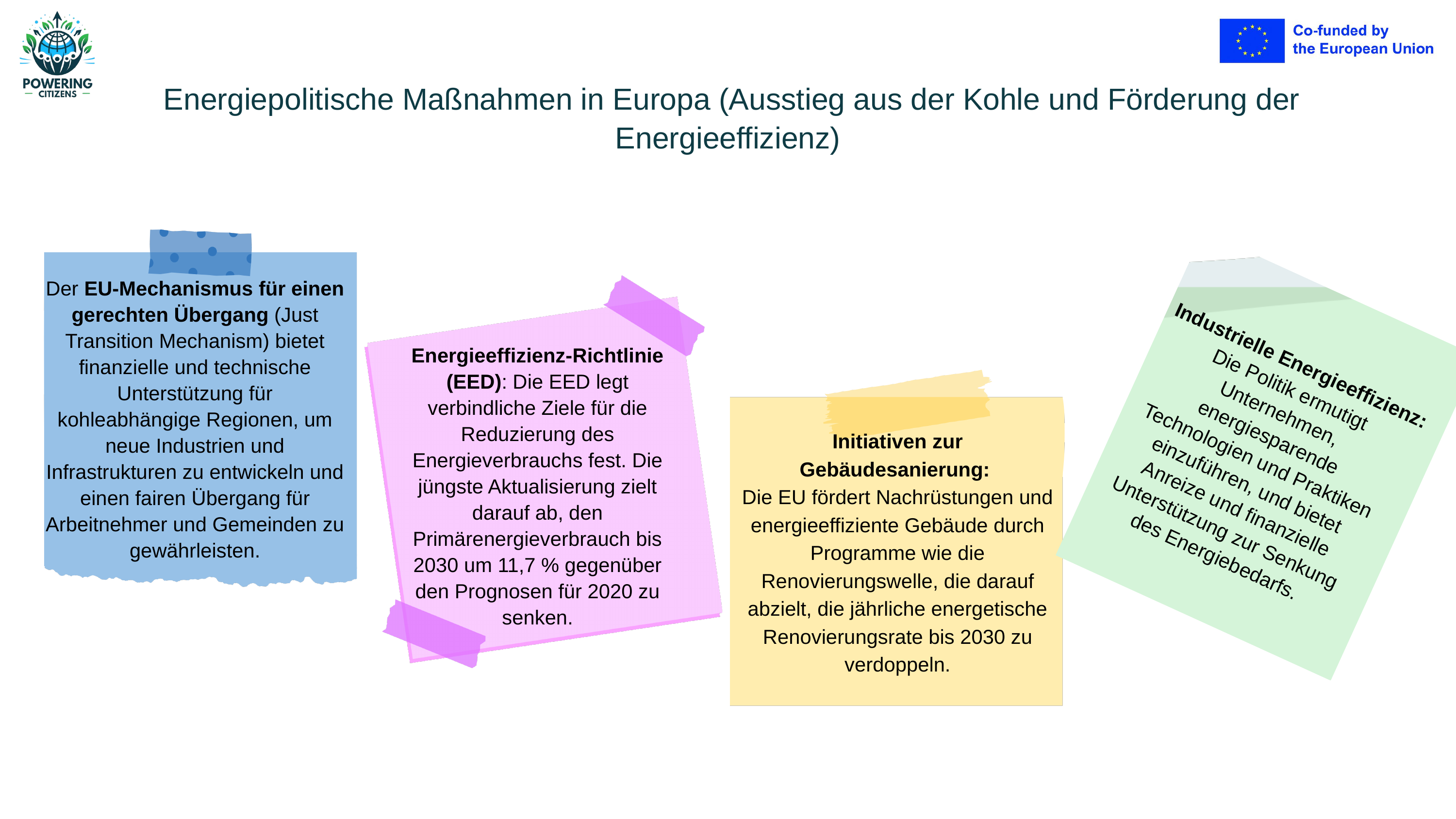

Energiepolitische Maßnahmen in Europa (Ausstieg aus der Kohle und Förderung der Energieeffizienz)

Der EU-Mechanismus für einen gerechten Übergang (Just Transition Mechanism) bietet finanzielle und technische Unterstützung für kohleabhängige Regionen, um neue Industrien und Infrastrukturen zu entwickeln und einen fairen Übergang für Arbeitnehmer und Gemeinden zu gewährleisten.

Industrielle Energieeffizienz:
Die Politik ermutigt Unternehmen, energiesparende Technologien und Praktiken einzuführen, und bietet Anreize und finanzielle Unterstützung zur Senkung des Energiebedarfs.

Energieeffizienz-Richtlinie (EED): Die EED legt verbindliche Ziele für die Reduzierung des Energieverbrauchs fest. Die jüngste Aktualisierung zielt darauf ab, den Primärenergieverbrauch bis 2030 um 11,7 % gegenüber den Prognosen für 2020 zu senken.

Initiativen zur Gebäudesanierung:
Die EU fördert Nachrüstungen und energieeffiziente Gebäude durch Programme wie die Renovierungswelle, die darauf abzielt, die jährliche energetische Renovierungsrate bis 2030 zu verdoppeln.